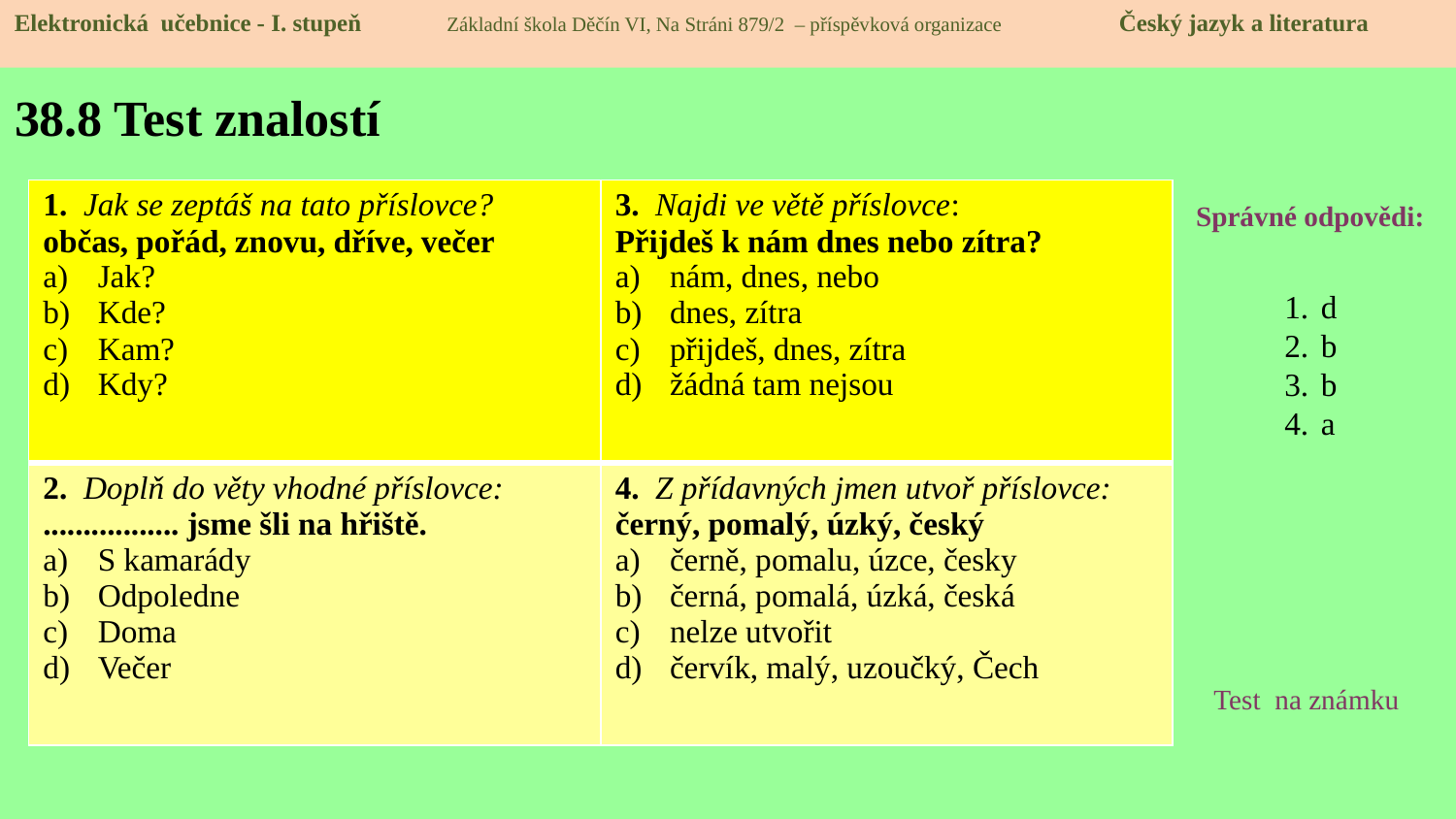

Elektronická  učebnice - I. stupeň              Základní škola Děčín VI, Na Stráni 879/2  – příspěvková organizace                       Český jazyk a literatura

# 38.8 Test znalostí
| 1. Jak se zeptáš na tato příslovce? občas, pořád, znovu, dříve, večer Jak? Kde? Kam? Kdy? | 3. Najdi ve větě příslovce: Přijdeš k nám dnes nebo zítra? nám, dnes, nebo dnes, zítra přijdeš, dnes, zítra žádná tam nejsou |
| --- | --- |
| 2. Doplň do věty vhodné příslovce: ................. jsme šli na hřiště. S kamarády Odpoledne Doma Večer | 4. Z přídavných jmen utvoř příslovce: černý, pomalý, úzký, český černě, pomalu, úzce, česky černá, pomalá, úzká, česká nelze utvořit červík, malý, uzoučký, Čech |
Správné odpovědi:

d
b
b
a

Test  na známku